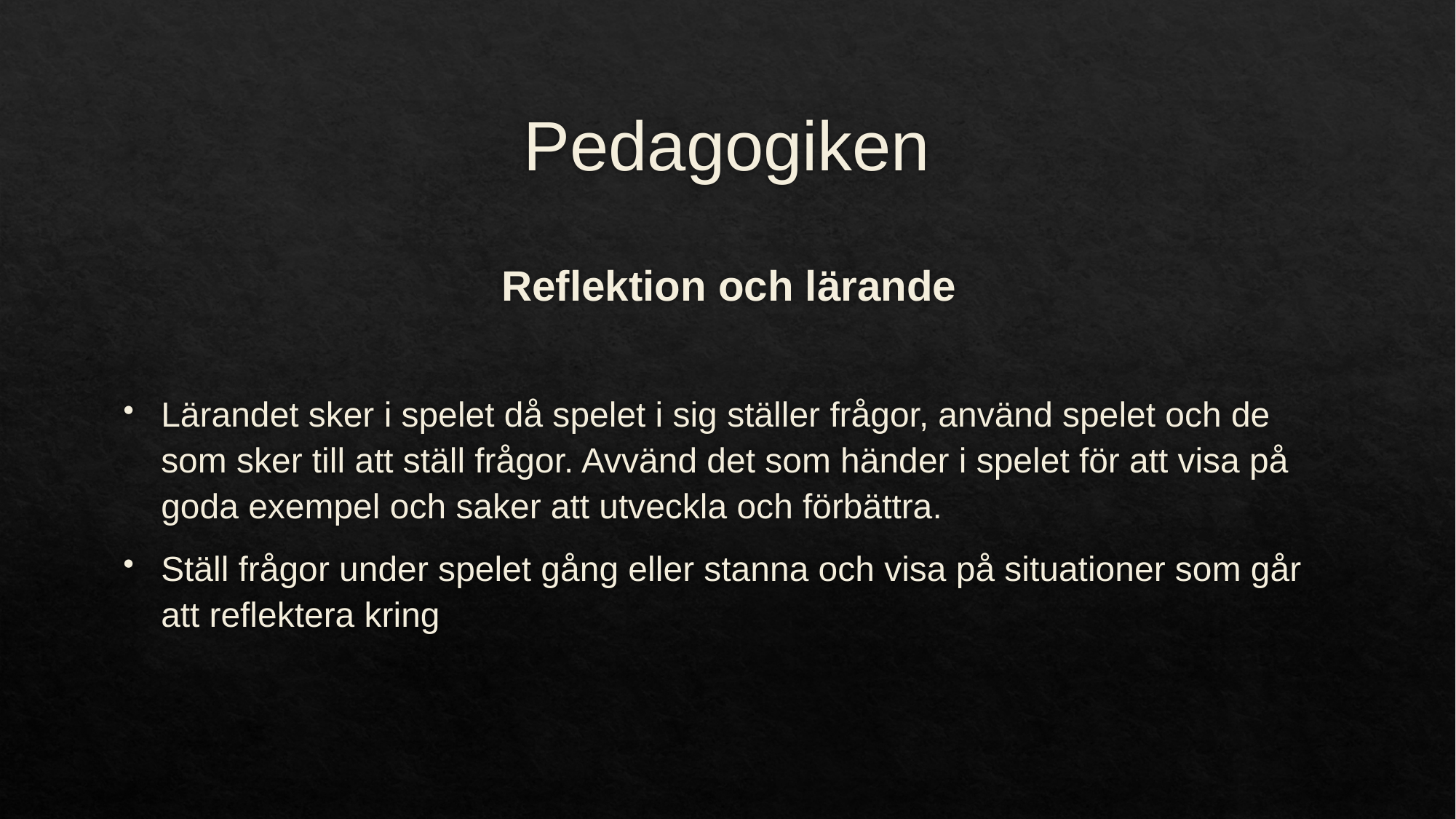

# Pedagogiken
Reflektion och lärande

Lärandet sker i spelet då spelet i sig ställer frågor, använd spelet och de som sker till att ställ frågor. Avvänd det som händer i spelet för att visa på goda exempel och saker att utveckla och förbättra.
Ställ frågor under spelet gång eller stanna och visa på situationer som går att reflektera kring